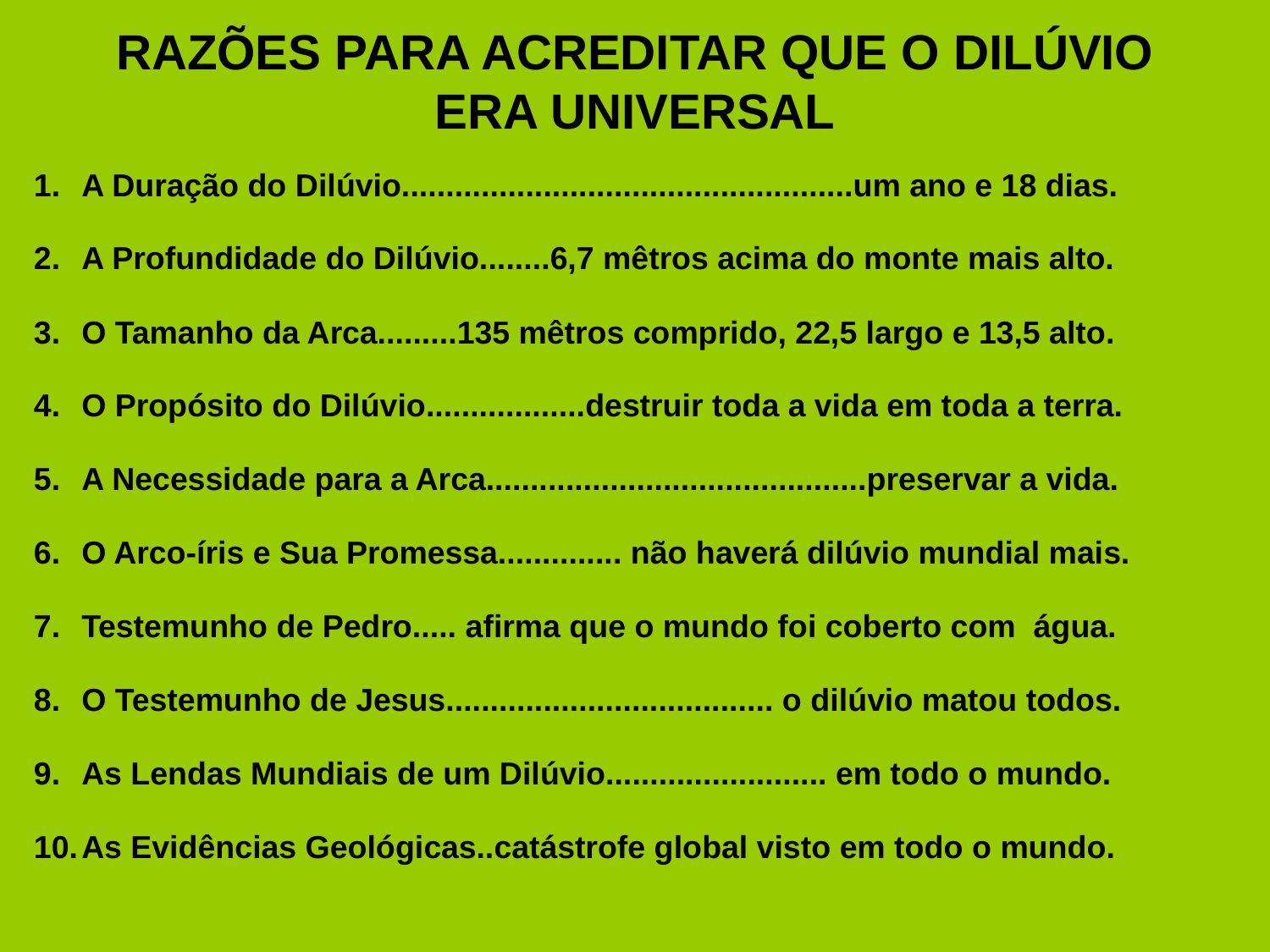

# RAZÕES PARA ACREDITAR QUE O DILÚVIO ERA UNIVERSAL
A Duração do Dilúvio...................................................um ano e 18 dias.

A Profundidade do Dilúvio........6,7 mêtros acima do monte mais alto.

O Tamanho da Arca.........135 mêtros comprido, 22,5 largo e 13,5 alto.

O Propósito do Dilúvio..................destruir toda a vida em toda a terra.

A Necessidade para a Arca...........................................preservar a vida.

O Arco-íris e Sua Promessa.............. não haverá dilúvio mundial mais.

Testemunho de Pedro..... afirma que o mundo foi coberto com  água.

O Testemunho de Jesus..................................... o dilúvio matou todos.

As Lendas Mundiais de um Dilúvio......................... em todo o mundo.

As Evidências Geológicas..catástrofe global visto em todo o mundo.